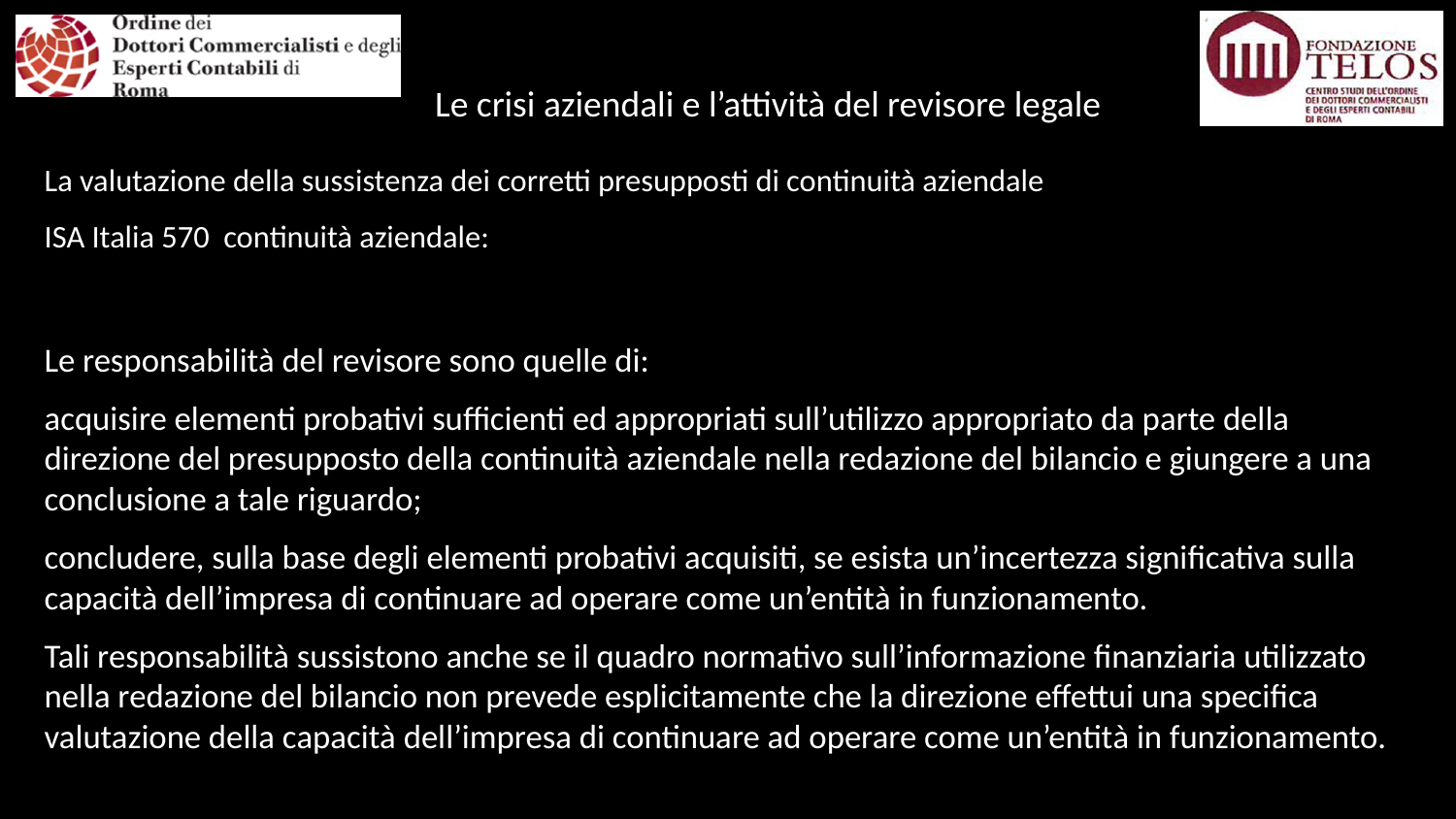

# Le crisi aziendali e l’attività del revisore legale
La valutazione della sussistenza dei corretti presupposti di continuità aziendale
ISA Italia 570  continuità aziendale:

Le responsabilità del revisore sono quelle di:
acquisire elementi probativi sufficienti ed appropriati sull’utilizzo appropriato da parte della direzione del presupposto della continuità aziendale nella redazione del bilancio e giungere a una conclusione a tale riguardo;
concludere, sulla base degli elementi probativi acquisiti, se esista un’incertezza significativa sulla capacità dell’impresa di continuare ad operare come un’entità in funzionamento.
Tali responsabilità sussistono anche se il quadro normativo sull’informazione finanziaria utilizzato nella redazione del bilancio non prevede esplicitamente che la direzione effettui una specifica valutazione della capacità dell’impresa di continuare ad operare come un’entità in funzionamento.